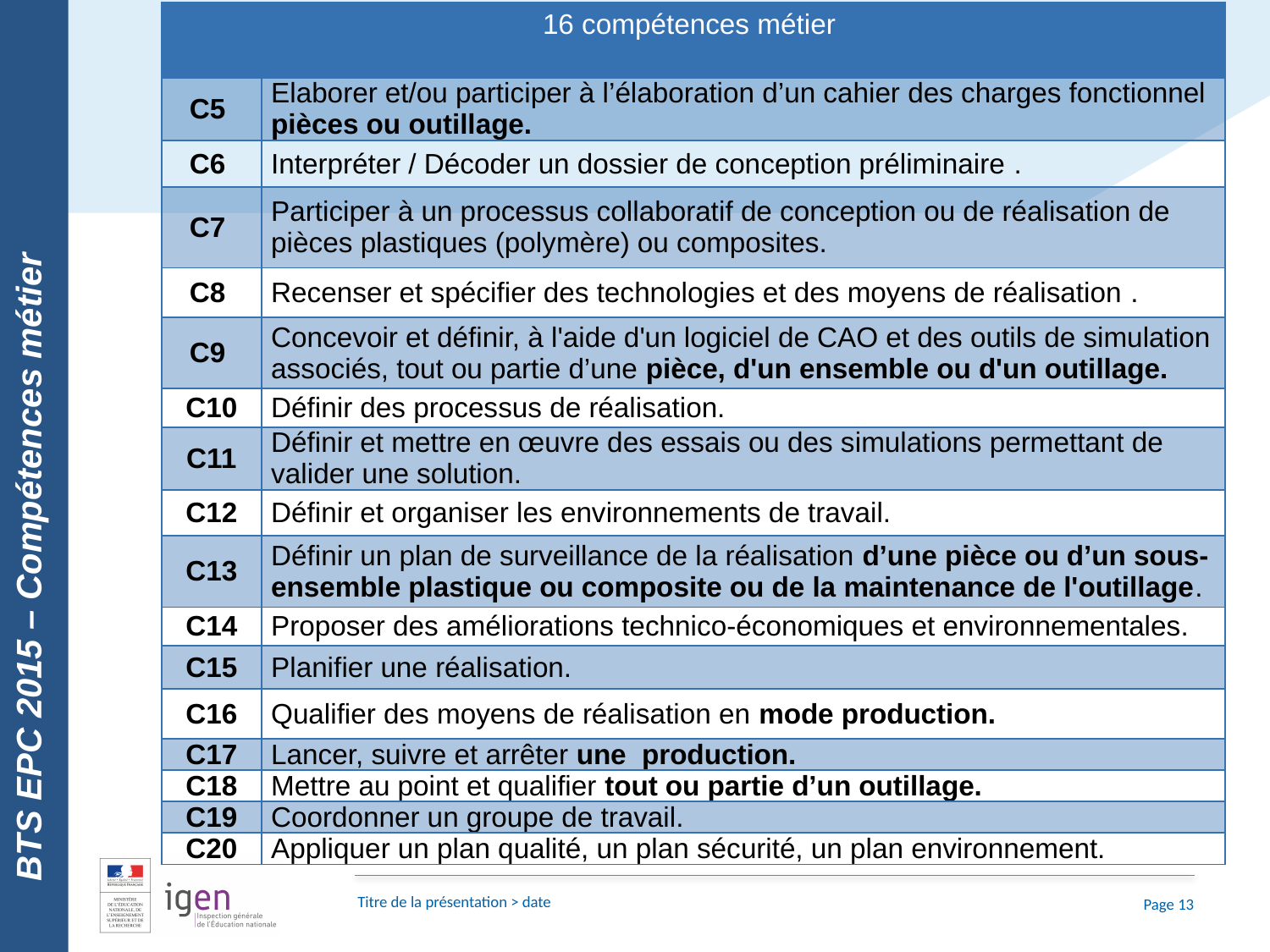

BTS EPC 2015 – Compétences métier
| 16 compétences métier |  |
| --- | --- |
| C5 | Elaborer et/ou participer à l’élaboration d’un cahier des charges fonctionnel pièces ou outillage. |
| C6 | Interpréter / Décoder un dossier de conception préliminaire . |
| C7 | Participer à un processus collaboratif de conception ou de réalisation de pièces plastiques (polymère) ou composites. |
| C8 | Recenser et spécifier des technologies et des moyens de réalisation . |
| C9 | Concevoir et définir, à l'aide d'un logiciel de CAO et des outils de simulation associés, tout ou partie d’une pièce, d'un ensemble ou d'un outillage. |
| C10 | Définir des processus de réalisation. |
| C11 | Définir et mettre en œuvre des essais ou des simulations permettant de valider une solution. |
| C12 | Définir et organiser les environnements de travail. |
| C13 | Définir un plan de surveillance de la réalisation d’une pièce ou d’un sous-ensemble plastique ou composite ou de la maintenance de l'outillage. |
| C14 | Proposer des améliorations technico-économiques et environnementales. |
| C15 | Planifier une réalisation. |
| C16 | Qualifier des moyens de réalisation en mode production. |
| C17 | Lancer, suivre et arrêter une production. |
| C18 | Mettre au point et qualifier tout ou partie d’un outillage. |
| C19 | Coordonner un groupe de travail. |
| C20 | Appliquer un plan qualité, un plan sécurité, un plan environnement. |